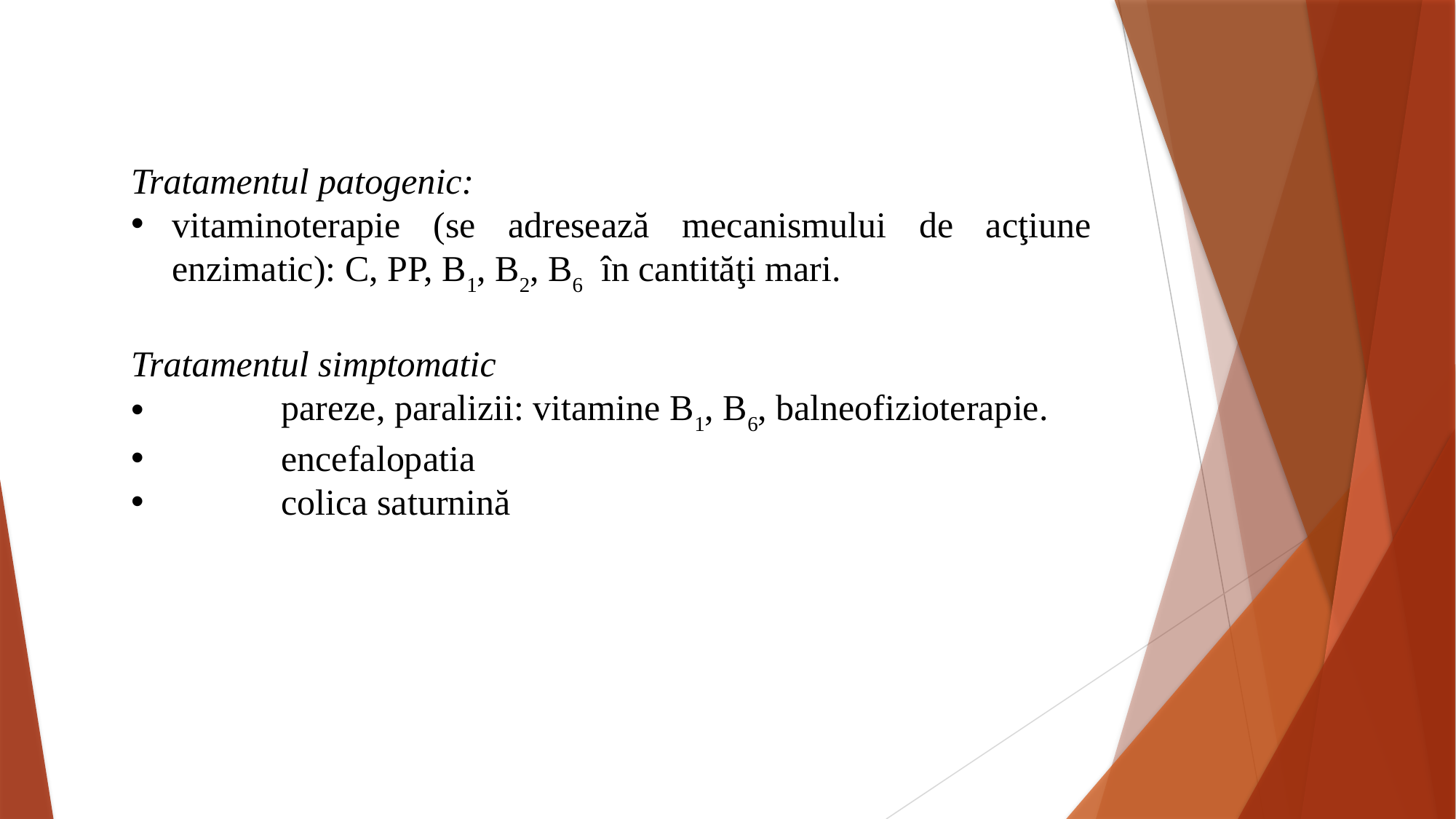

Tratamentul patogenic:
vitaminoterapie (se adresează mecanismului de acţiune enzimatic): C, PP, B1, B2, B6  în cantităţi mari.

Tratamentul simptomatic
	pareze, paralizii: vitamine B1, B6, balneofizioterapie.
	encefalopatia
	colica saturnină